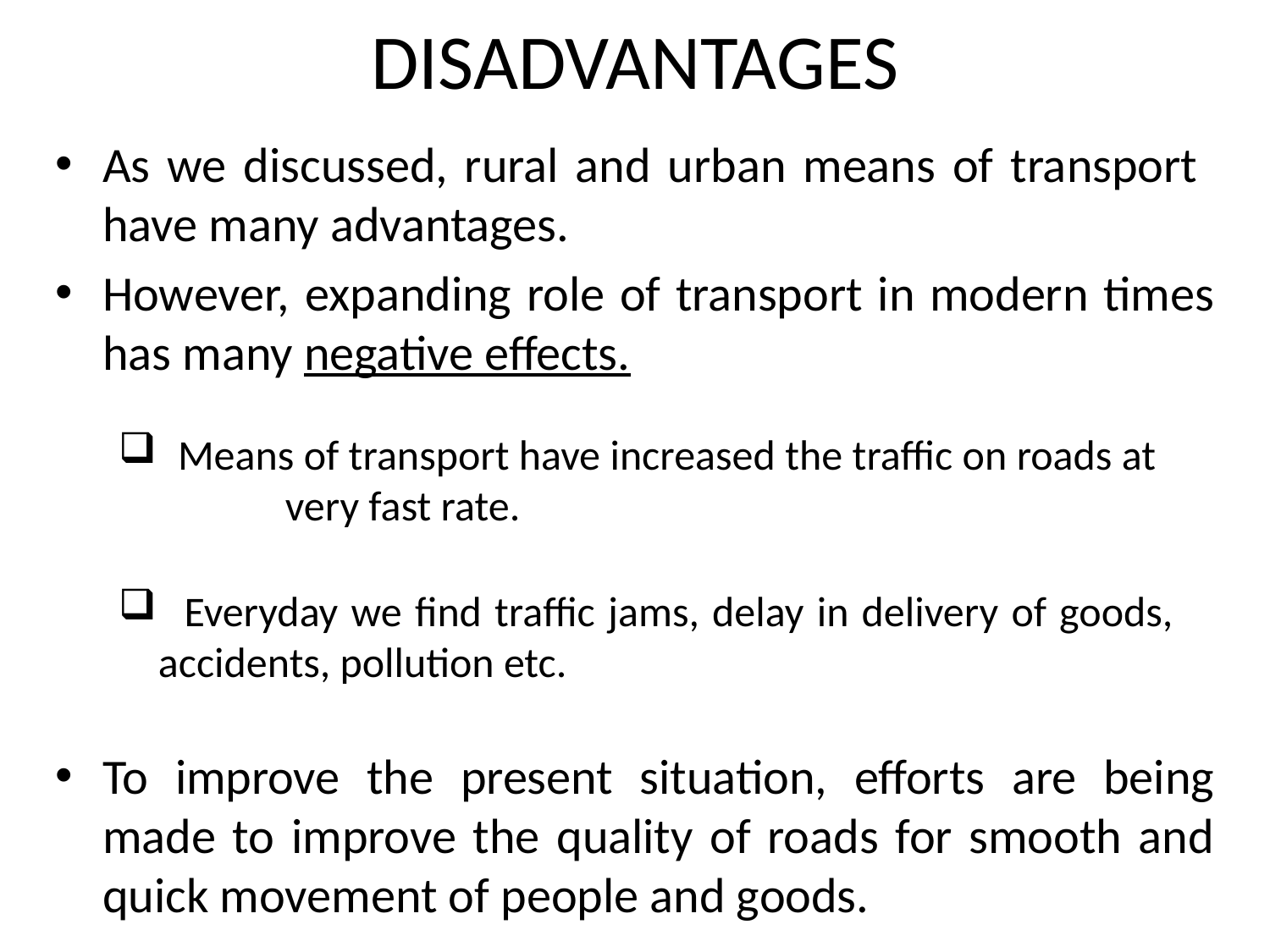

# DISADVANTAGES
As we discussed, rural and urban means of transport  have many advantages.
However, expanding role of transport in modern times has many negative effects.

  Means of transport have increased the traffic on roads at        	very fast rate.

  Everyday we find traffic jams, delay in delivery of goods, 	accidents, pollution etc.

To improve the present situation, efforts are being made to improve the quality of roads for smooth and quick movement of people and goods.